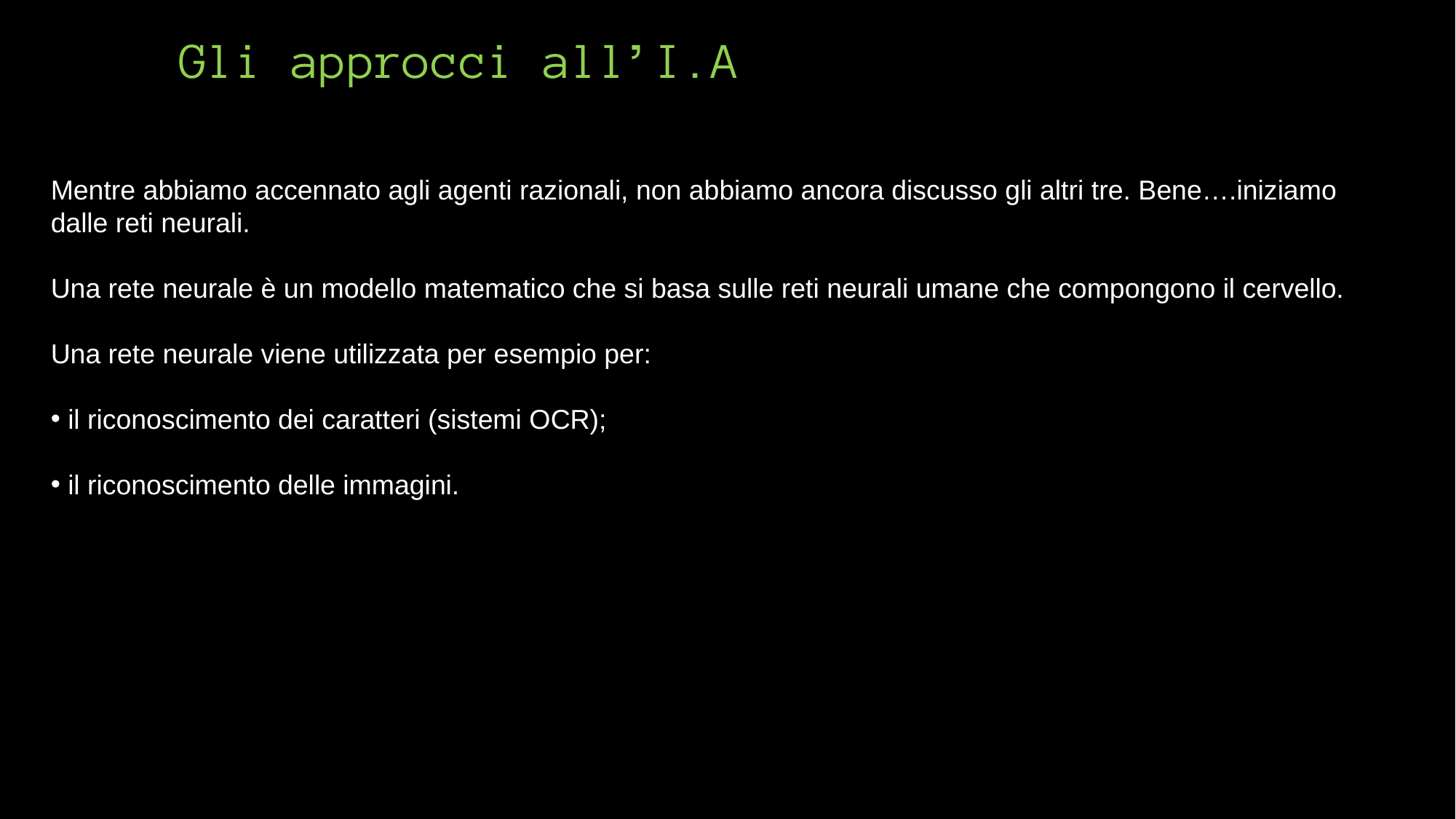

# Gli approcci all’I.A

Mentre abbiamo accennato agli agenti razionali, non abbiamo ancora discusso gli altri tre. Bene….iniziamo dalle reti neurali.

Una rete neurale è un modello matematico che si basa sulle reti neurali umane che compongono il cervello.

Una rete neurale viene utilizzata per esempio per:

 il riconoscimento dei caratteri (sistemi OCR);

 il riconoscimento delle immagini.